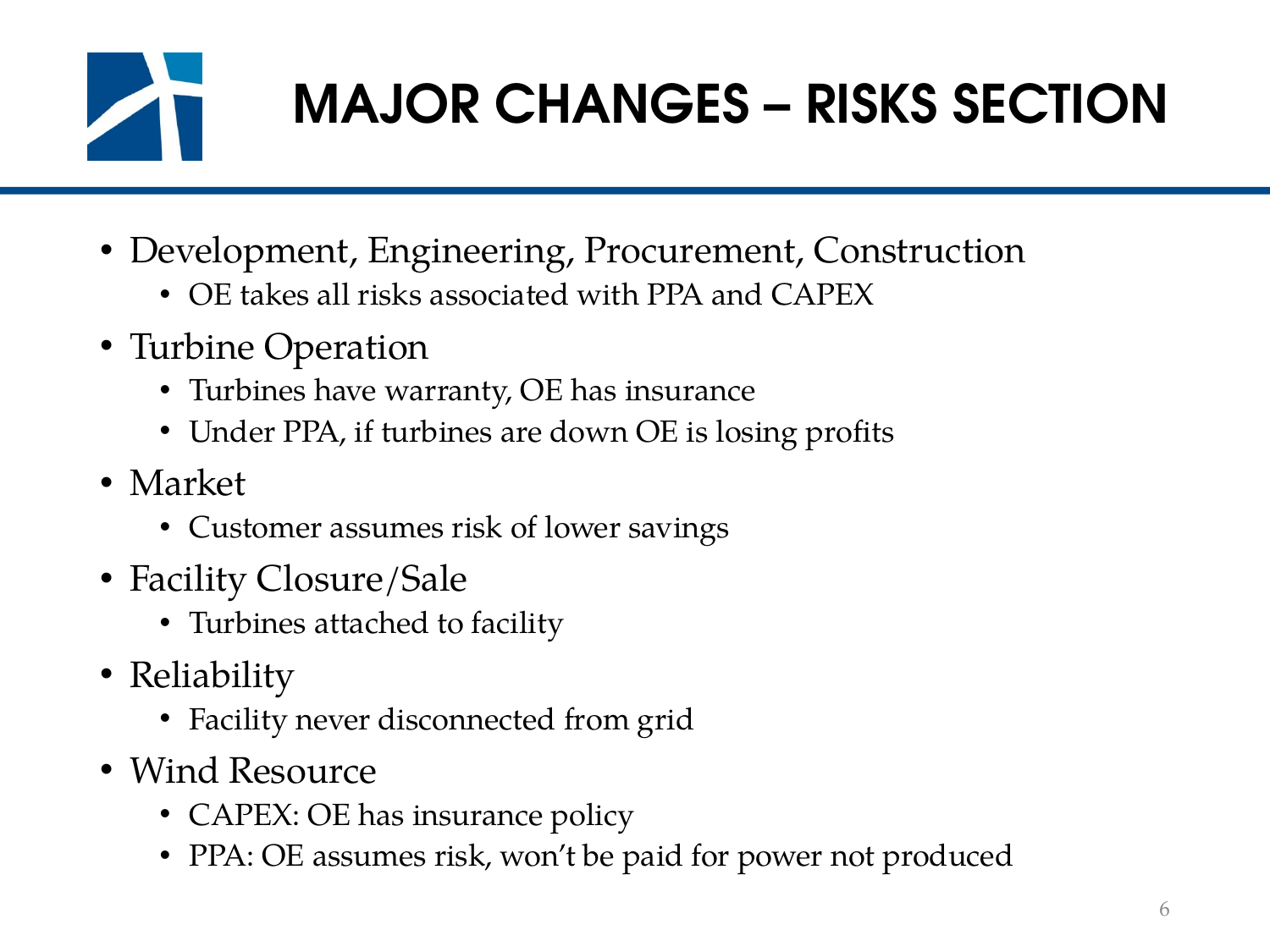

# Major Changes – Risks Section
Development, Engineering, Procurement, Construction
OE takes all risks associated with PPA and CAPEX
Turbine Operation
Turbines have warranty, OE has insurance
Under PPA, if turbines are down OE is losing profits
Market
Customer assumes risk of lower savings
Facility Closure/Sale
Turbines attached to facility
Reliability
Facility never disconnected from grid
Wind Resource
CAPEX: OE has insurance policy
PPA: OE assumes risk, won’t be paid for power not produced
6